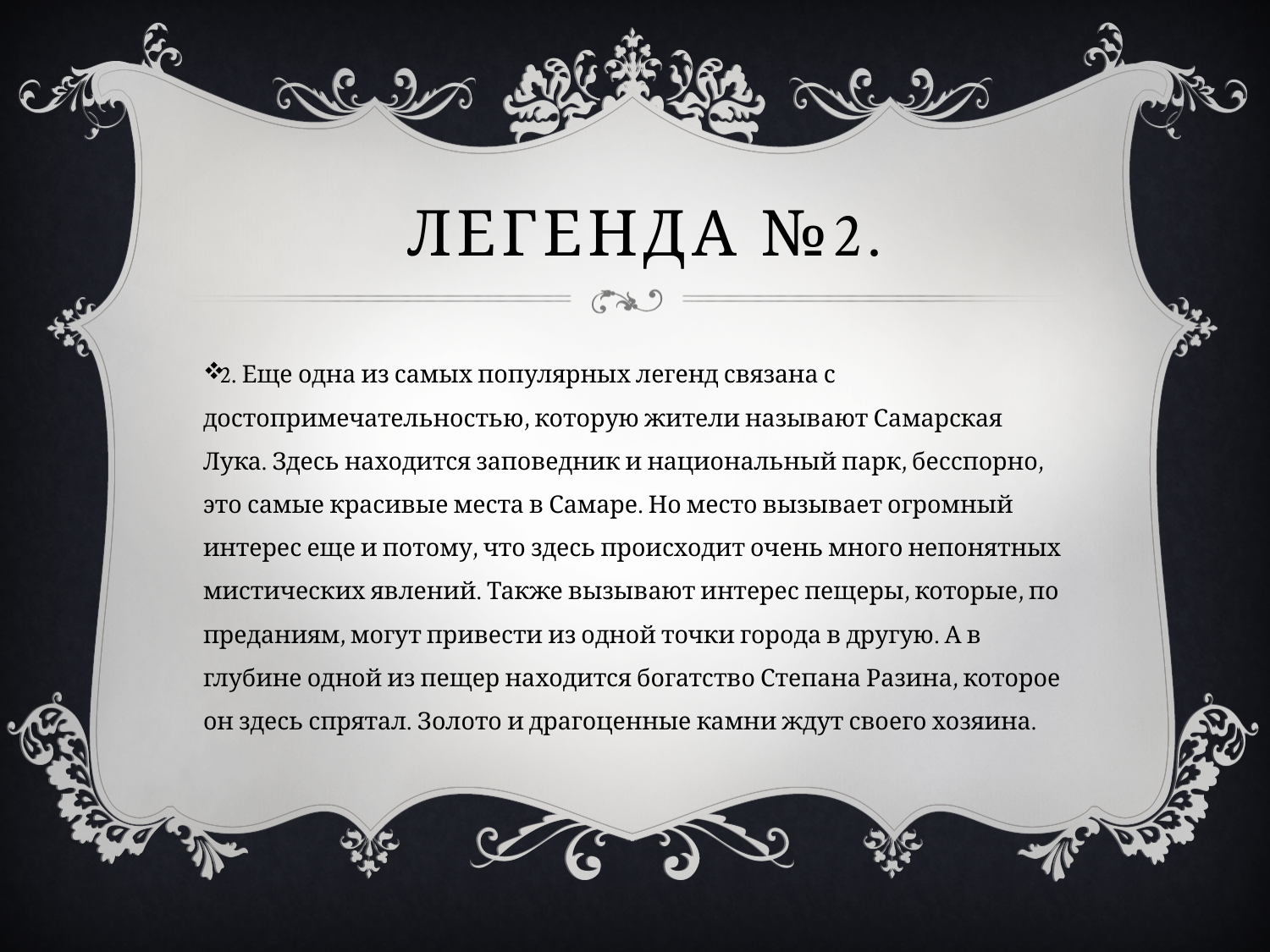

# легенда №2.
2. Еще одна из самых популярных легенд связана с достопримечательностью, которую жители называют Самарская Лука. Здесь находится заповедник и национальный парк, бесспорно, это самые красивые места в Самаре. Но место вызывает огромный интерес еще и потому, что здесь происходит очень много непонятных мистических явлений. Также вызывают интерес пещеры, которые, по преданиям, могут привести из одной точки города в другую. А в глубине одной из пещер находится богатство Степана Разина, которое он здесь спрятал. Золото и драгоценные камни ждут своего хозяина.